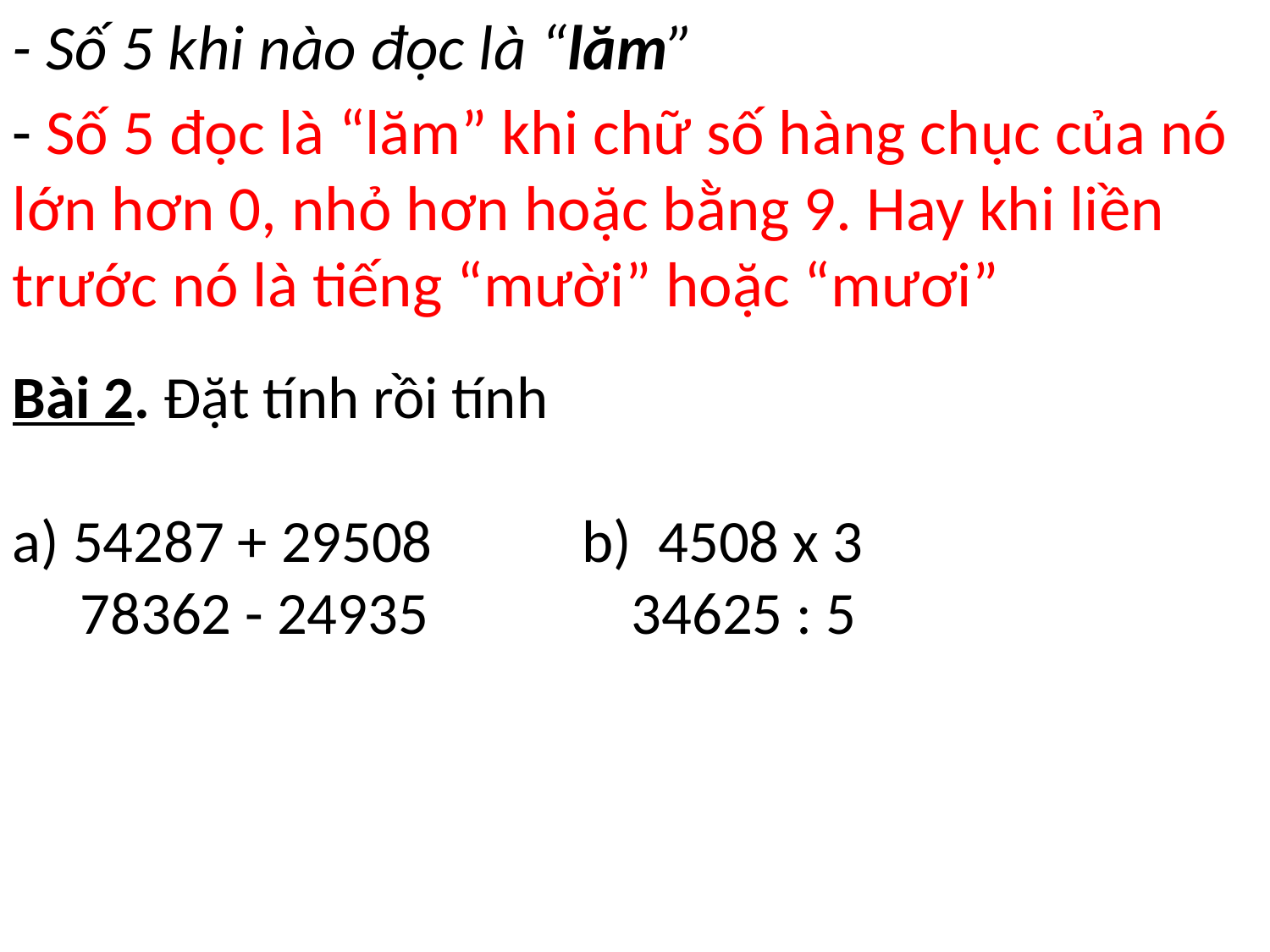

- Số 5 khi nào đọc là “lăm”
- Số 5 đọc là “lăm” khi chữ số hàng chục của nó lớn hơn 0, nhỏ hơn hoặc bằng 9. Hay khi liền trước nó là tiếng “mười” hoặc “mươi”

Bài 2. Đặt tính rồi tính

a) 54287 + 29508           b)  4508 x 3
     78362 - 24935               34625 : 5